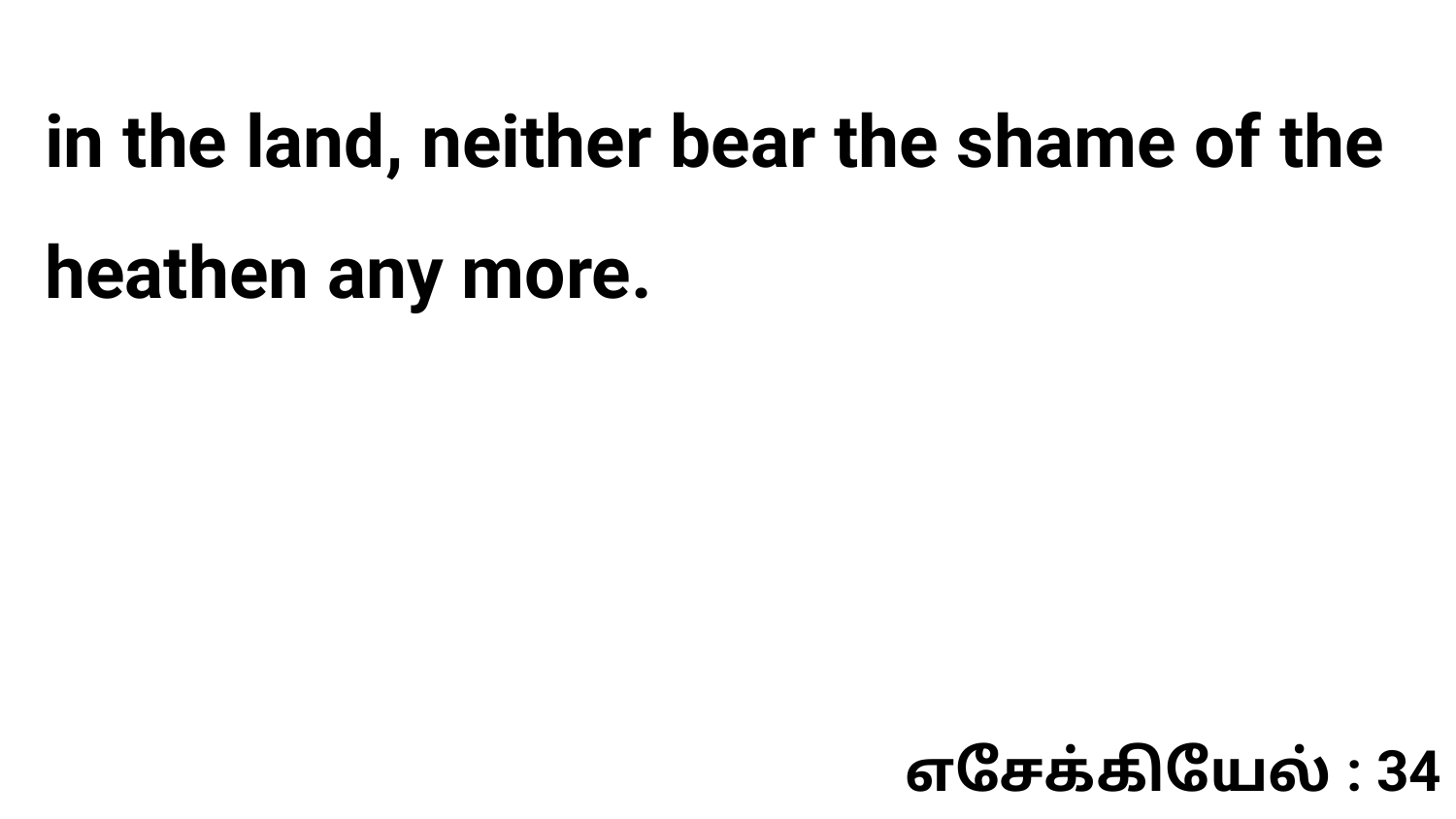

in the land, neither bear the shame of the heathen any more.
எசேக்கியேல் : 34